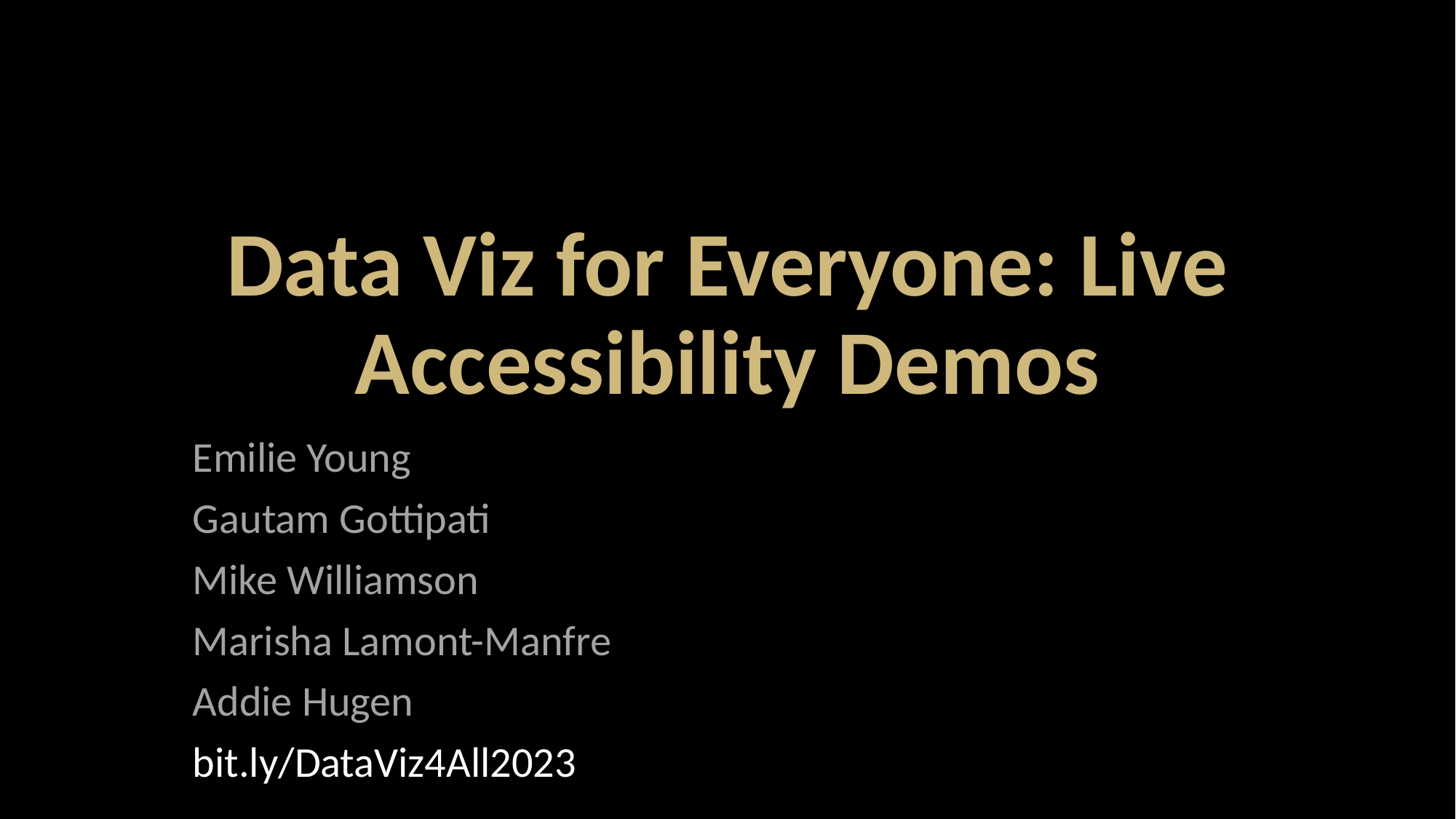

# Data Viz for Everyone: Live Accessibility Demos
Emilie Young
Gautam Gottipati
Mike Williamson
Marisha Lamont-Manfre
Addie Hugen
bit.ly/DataViz4All2023